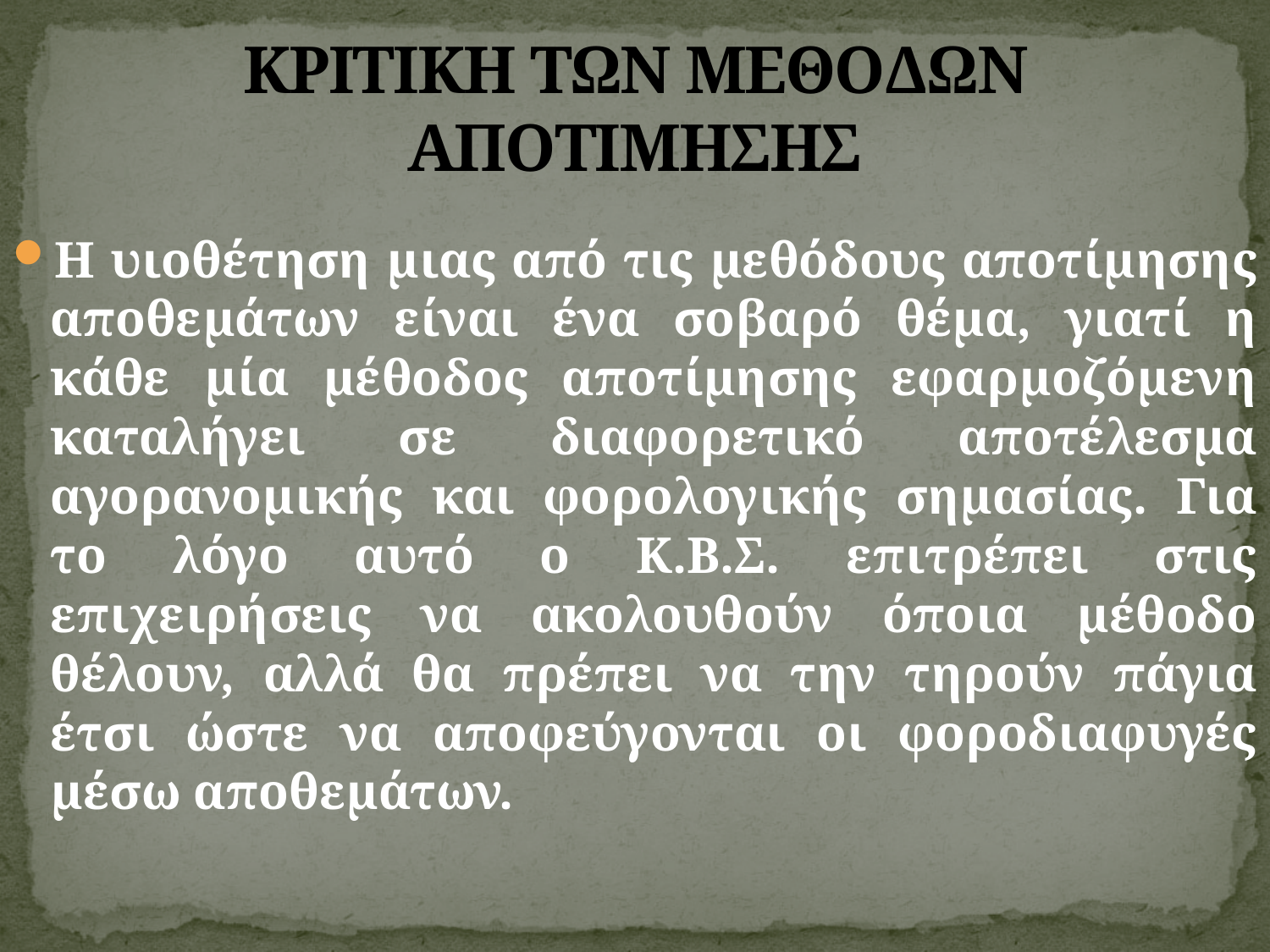

# ΚΡΙΤΙΚΗ ΤΩΝ ΜΕΘΟΔΩΝ ΑΠΟΤΙΜΗΣΗΣ
Η υιοθέτηση μιας από τις μεθόδους αποτίμησης αποθεμάτων είναι ένα σοβαρό θέμα, γιατί η κάθε μία μέθοδος αποτίμησης εφαρμοζόμενη καταλήγει σε διαφορετικό αποτέλεσμα αγορανομικής και φορολογικής σημασίας. Για το λόγο αυτό ο Κ.Β.Σ. επιτρέπει στις επιχειρήσεις να ακολουθούν όποια μέθοδο θέλουν, αλλά θα πρέπει να την τηρούν πάγια έτσι ώστε να αποφεύγονται οι φοροδιαφυγές μέσω αποθεμάτων.